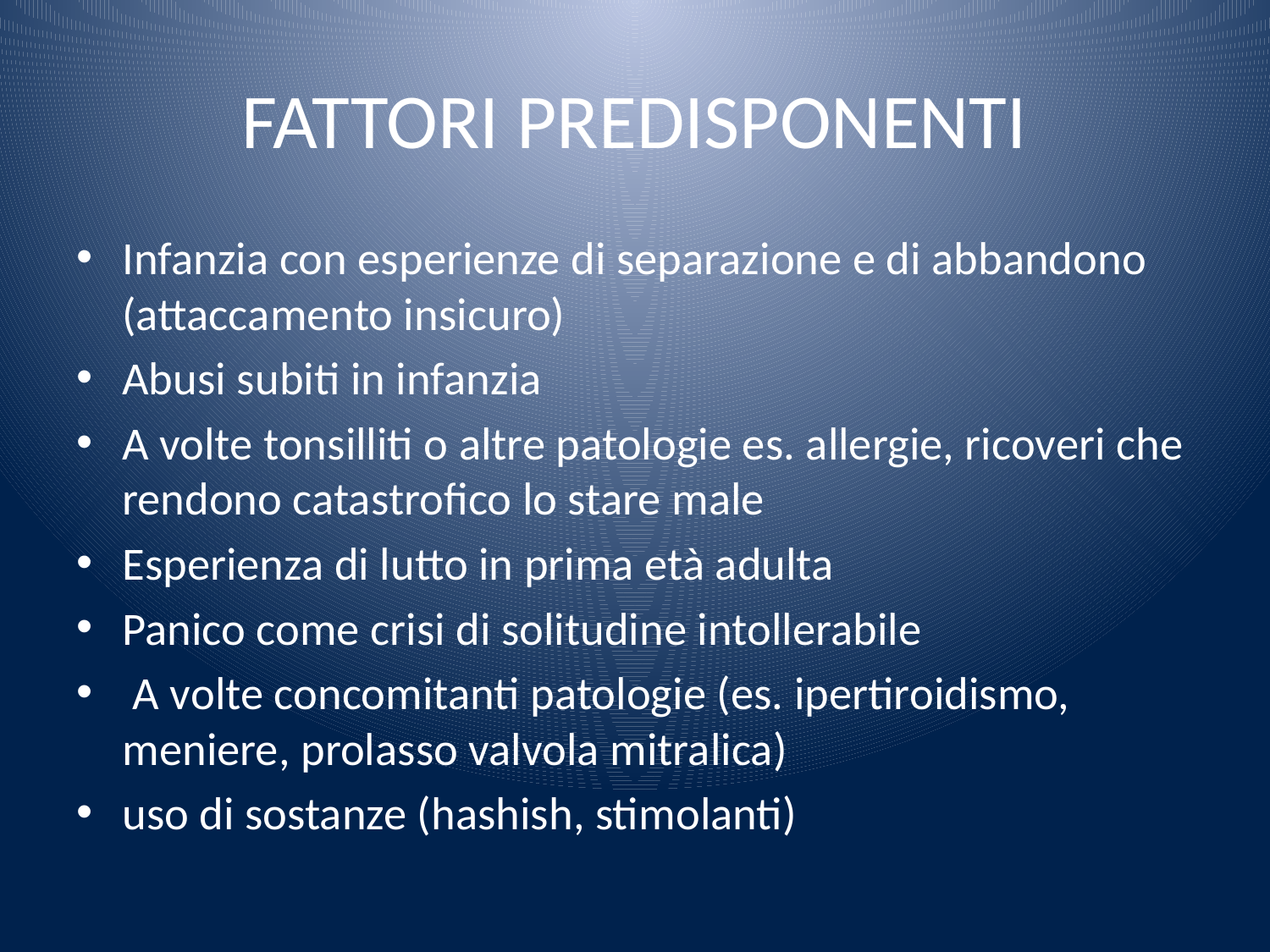

# FATTORI PREDISPONENTI
Infanzia con esperienze di separazione e di abbandono (attaccamento insicuro)
Abusi subiti in infanzia
A volte tonsilliti o altre patologie es. allergie, ricoveri che rendono catastrofico lo stare male
Esperienza di lutto in prima età adulta
Panico come crisi di solitudine intollerabile
 A volte concomitanti patologie (es. ipertiroidismo, meniere, prolasso valvola mitralica)
uso di sostanze (hashish, stimolanti)